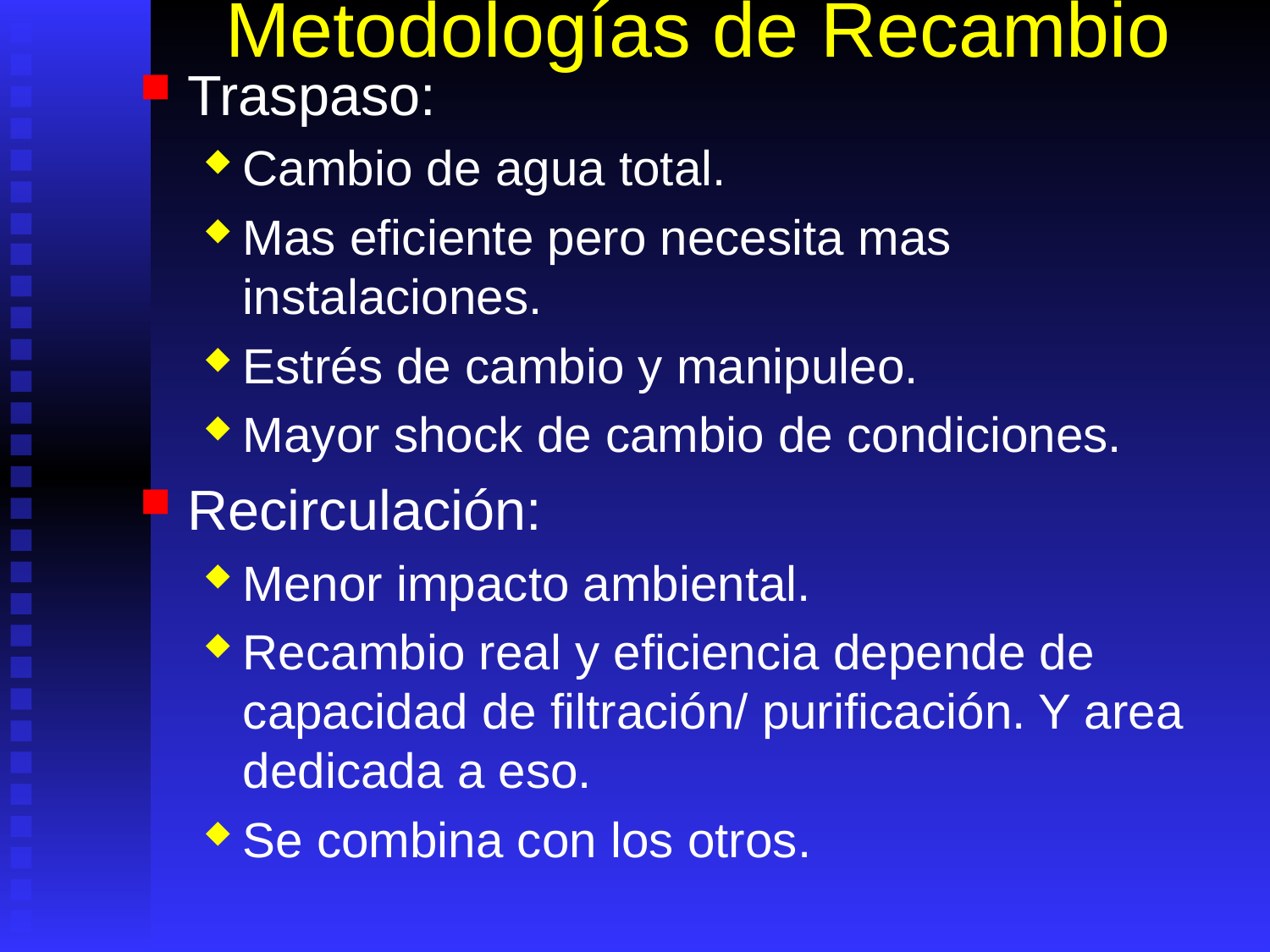

# Metodologías de Recambio
Traspaso:
Cambio de agua total.
Mas eficiente pero necesita mas instalaciones.
Estrés de cambio y manipuleo.
Mayor shock de cambio de condiciones.
Recirculación:
Menor impacto ambiental.
Recambio real y eficiencia depende de capacidad de filtración/ purificación. Y area dedicada a eso.
Se combina con los otros.